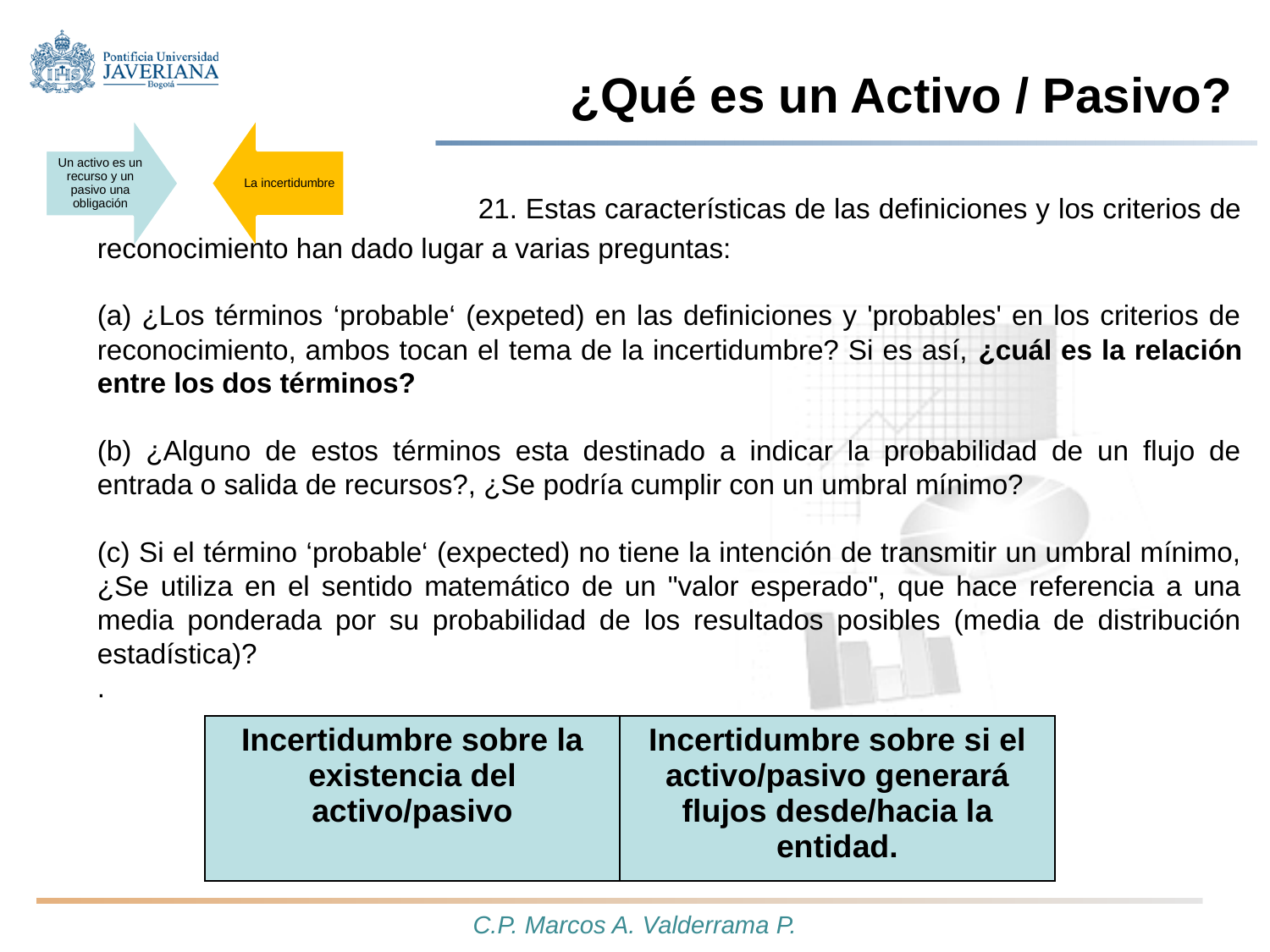

# ¿Qué es un Activo / Pasivo?
Un activo es un recurso y un pasivo una obligación
La incertidumbre
			21. Estas características de las definiciones y los criterios de reconocimiento han dado lugar a varias preguntas:

(a) ¿Los términos ‘probable‘ (expeted) en las definiciones y 'probables' en los criterios de reconocimiento, ambos tocan el tema de la incertidumbre? Si es así, ¿cuál es la relación entre los dos términos?

(b) ¿Alguno de estos términos esta destinado a indicar la probabilidad de un flujo de entrada o salida de recursos?, ¿Se podría cumplir con un umbral mínimo?

(c) Si el término ‘probable‘ (expected) no tiene la intención de transmitir un umbral mínimo, ¿Se utiliza en el sentido matemático de un "valor esperado", que hace referencia a una media ponderada por su probabilidad de los resultados posibles (media de distribución estadística)?
.
| Incertidumbre sobre la existencia del activo/pasivo | Incertidumbre sobre si el activo/pasivo generará flujos desde/hacia la entidad. |
| --- | --- |